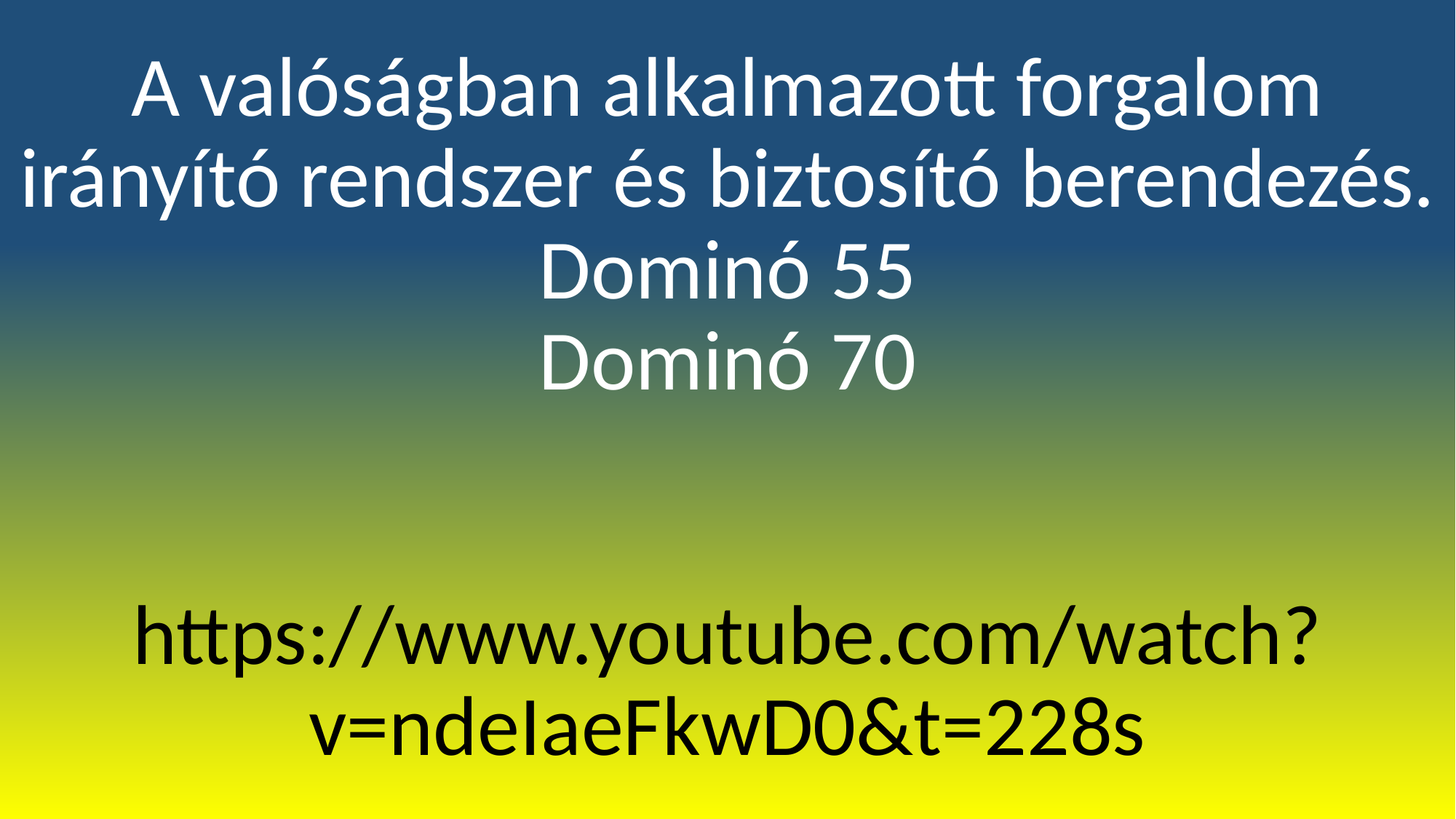

# A valóságban alkalmazott forgalom irányító rendszer és biztosító berendezés. Dominó 55 Dominó 70 https://www.youtube.com/watch?v=ndeIaeFkwD0&t=228s